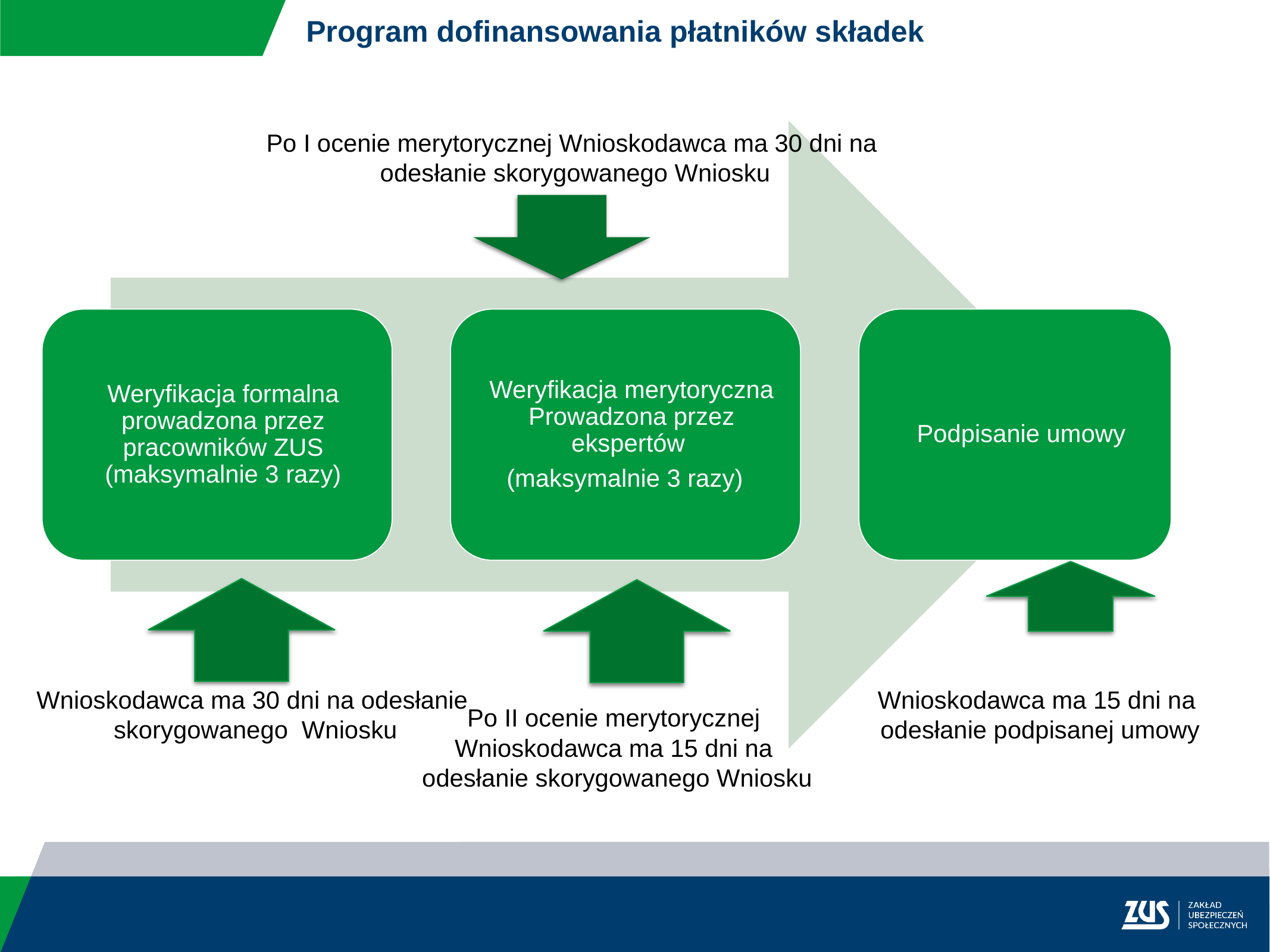

Program dofinansowania płatników składek

Weryfikacja formalna prowadzona przez pracowników ZUS (maksymalnie 3 razy)
Weryfikacja merytoryczna Prowadzona przez ekspertów
(maksymalnie 3 razy)
Podpisanie umowy
Po I ocenie merytorycznej Wnioskodawca ma 30 dni na
odesłanie skorygowanego Wniosku

Wnioskodawca ma 30 dni na odesłanie
skorygowanego  Wniosku
Wnioskodawca ma 15 dni na
odesłanie podpisanej umowy
Po II ocenie merytorycznej
Wnioskodawca ma 15 dni na
odesłanie skorygowanego Wniosku